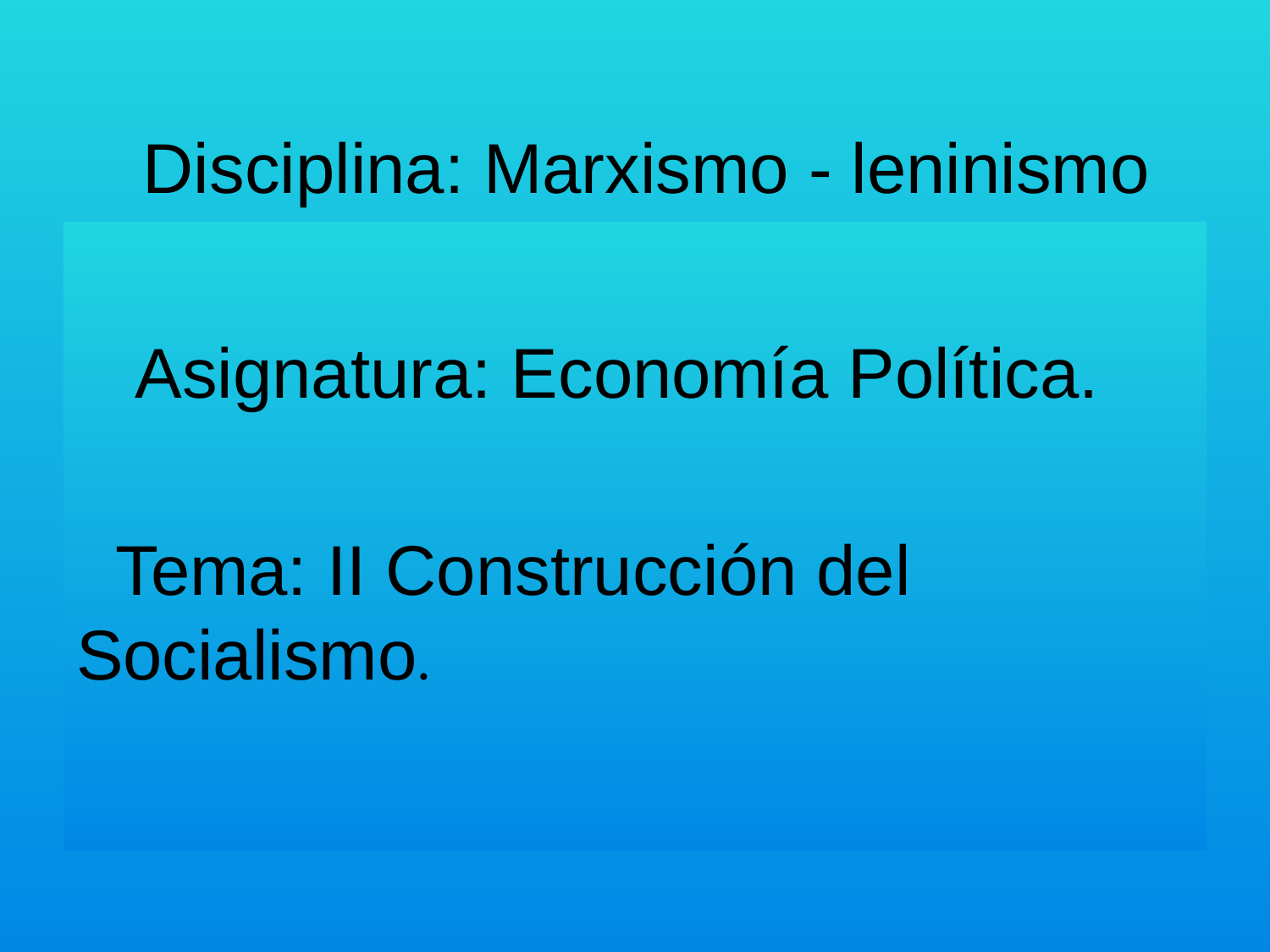

# Disciplina: Marxismo - leninismo

   Asignatura: Economía Política.

  Tema: II Construcción del Socialismo.